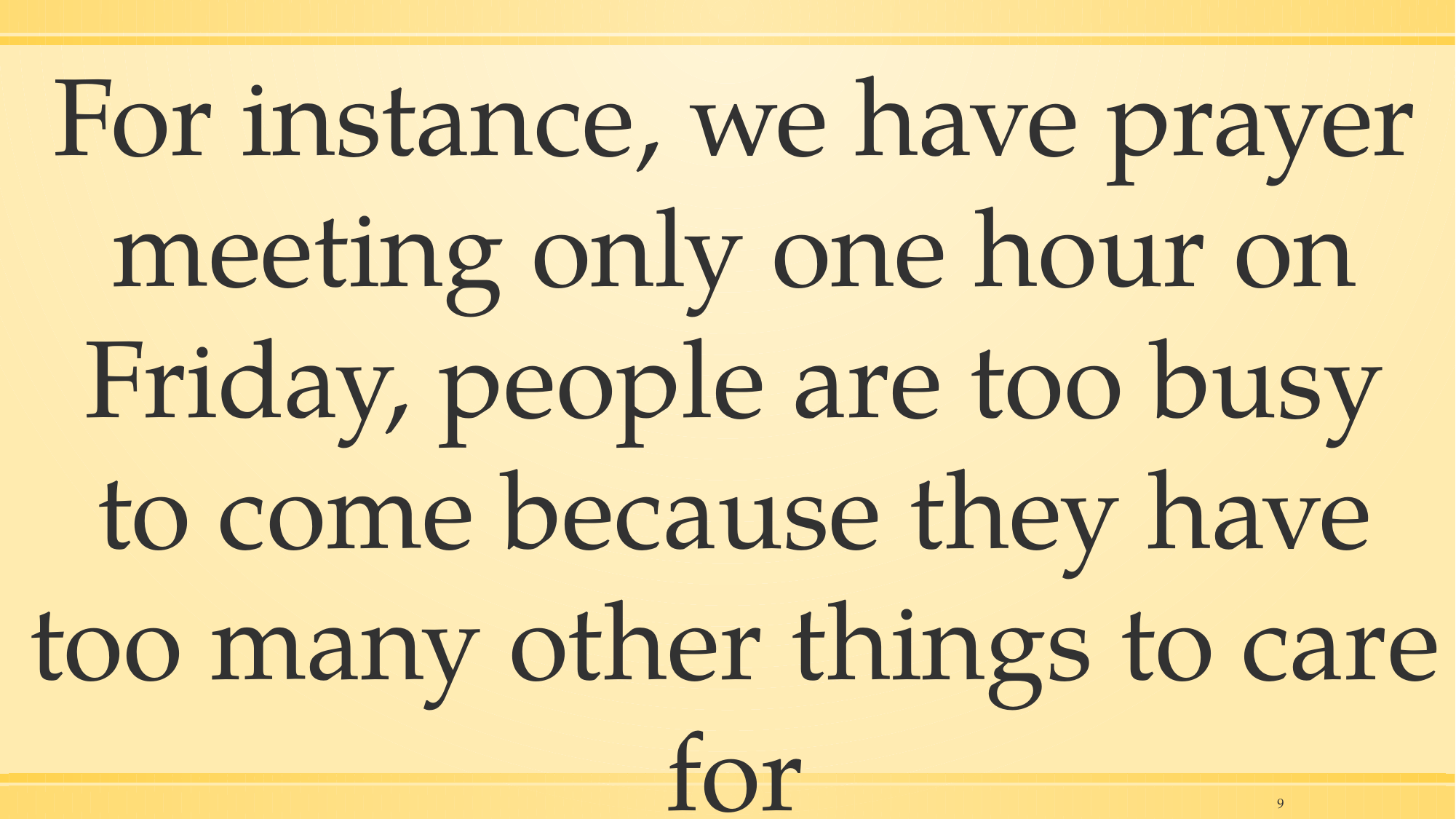

For instance, we have prayer meeting only one hour on Friday, people are too busy to come because they have too many other things to care for
9